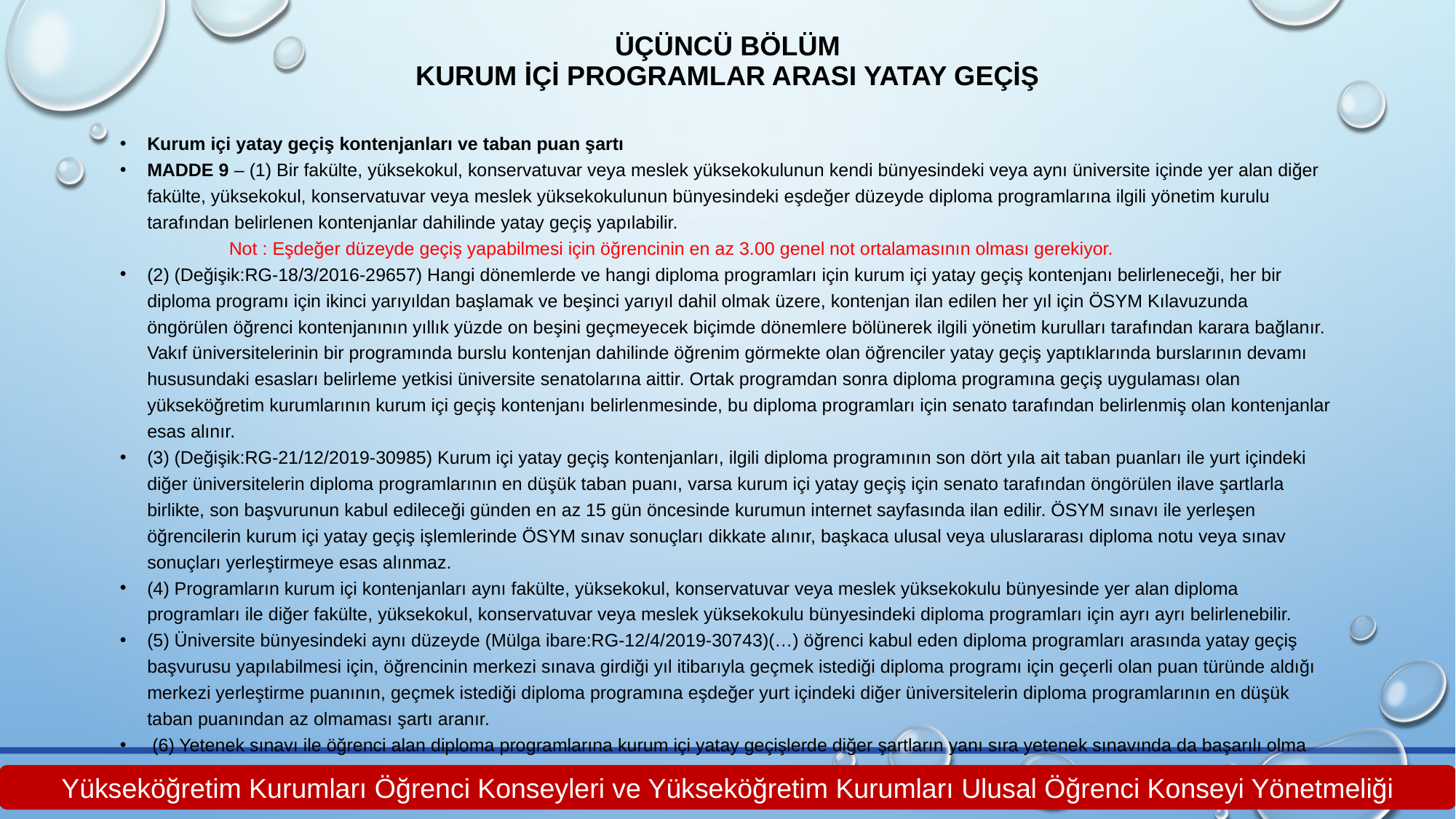

# ÜÇÜNCÜ BÖLÜM Kurum İçi Programlar Arası Yatay Geçiş
Kurum içi yatay geçiş kontenjanları ve taban puan şartı
MADDE 9 – (1) Bir fakülte, yüksekokul, konservatuvar veya meslek yüksekokulunun kendi bünyesindeki veya aynı üniversite içinde yer alan diğer fakülte, yüksekokul, konservatuvar veya meslek yüksekokulunun bünyesindeki eşdeğer düzeyde diploma programlarına ilgili yönetim kurulu tarafından belirlenen kontenjanlar dahilinde yatay geçiş yapılabilir.
	Not : Eşdeğer düzeyde geçiş yapabilmesi için öğrencinin en az 3.00 genel not ortalamasının olması gerekiyor.
(2) (Değişik:RG-18/3/2016-29657) Hangi dönemlerde ve hangi diploma programları için kurum içi yatay geçiş kontenjanı belirleneceği, her bir diploma programı için ikinci yarıyıldan başlamak ve beşinci yarıyıl dahil olmak üzere, kontenjan ilan edilen her yıl için ÖSYM Kılavuzunda öngörülen öğrenci kontenjanının yıllık yüzde on beşini geçmeyecek biçimde dönemlere bölünerek ilgili yönetim kurulları tarafından karara bağlanır. Vakıf üniversitelerinin bir programında burslu kontenjan dahilinde öğrenim görmekte olan öğrenciler yatay geçiş yaptıklarında burslarının devamı hususundaki esasları belirleme yetkisi üniversite senatolarına aittir. Ortak programdan sonra diploma programına geçiş uygulaması olan yükseköğretim kurumlarının kurum içi geçiş kontenjanı belirlenmesinde, bu diploma programları için senato tarafından belirlenmiş olan kontenjanlar esas alınır.
(3) (Değişik:RG-21/12/2019-30985) Kurum içi yatay geçiş kontenjanları, ilgili diploma programının son dört yıla ait taban puanları ile yurt içindeki diğer üniversitelerin diploma programlarının en düşük taban puanı, varsa kurum içi yatay geçiş için senato tarafından öngörülen ilave şartlarla birlikte, son başvurunun kabul edileceği günden en az 15 gün öncesinde kurumun internet sayfasında ilan edilir. ÖSYM sınavı ile yerleşen öğrencilerin kurum içi yatay geçiş işlemlerinde ÖSYM sınav sonuçları dikkate alınır, başkaca ulusal veya uluslararası diploma notu veya sınav sonuçları yerleştirmeye esas alınmaz.
(4) Programların kurum içi kontenjanları aynı fakülte, yüksekokul, konservatuvar veya meslek yüksekokulu bünyesinde yer alan diploma programları ile diğer fakülte, yüksekokul, konservatuvar veya meslek yüksekokulu bünyesindeki diploma programları için ayrı ayrı belirlenebilir.
(5) Üniversite bünyesindeki aynı düzeyde (Mülga ibare:RG-12/4/2019-30743)(…) öğrenci kabul eden diploma programları arasında yatay geçiş başvurusu yapılabilmesi için, öğrencinin merkezi sınava girdiği yıl itibarıyla geçmek istediği diploma programı için geçerli olan puan türünde aldığı merkezi yerleştirme puanının, geçmek istediği diploma programına eşdeğer yurt içindeki diğer üniversitelerin diploma programlarının en düşük taban puanından az olmaması şartı aranır.
 (6) Yetenek sınavı ile öğrenci alan diploma programlarına kurum içi yatay geçişlerde diğer şartların yanı sıra yetenek sınavında da başarılı olma şartı aranır.

Yükseköğretim Kurumları Öğrenci Konseyleri ve Yükseköğretim Kurumları Ulusal Öğrenci Konseyi Yönetmeliği